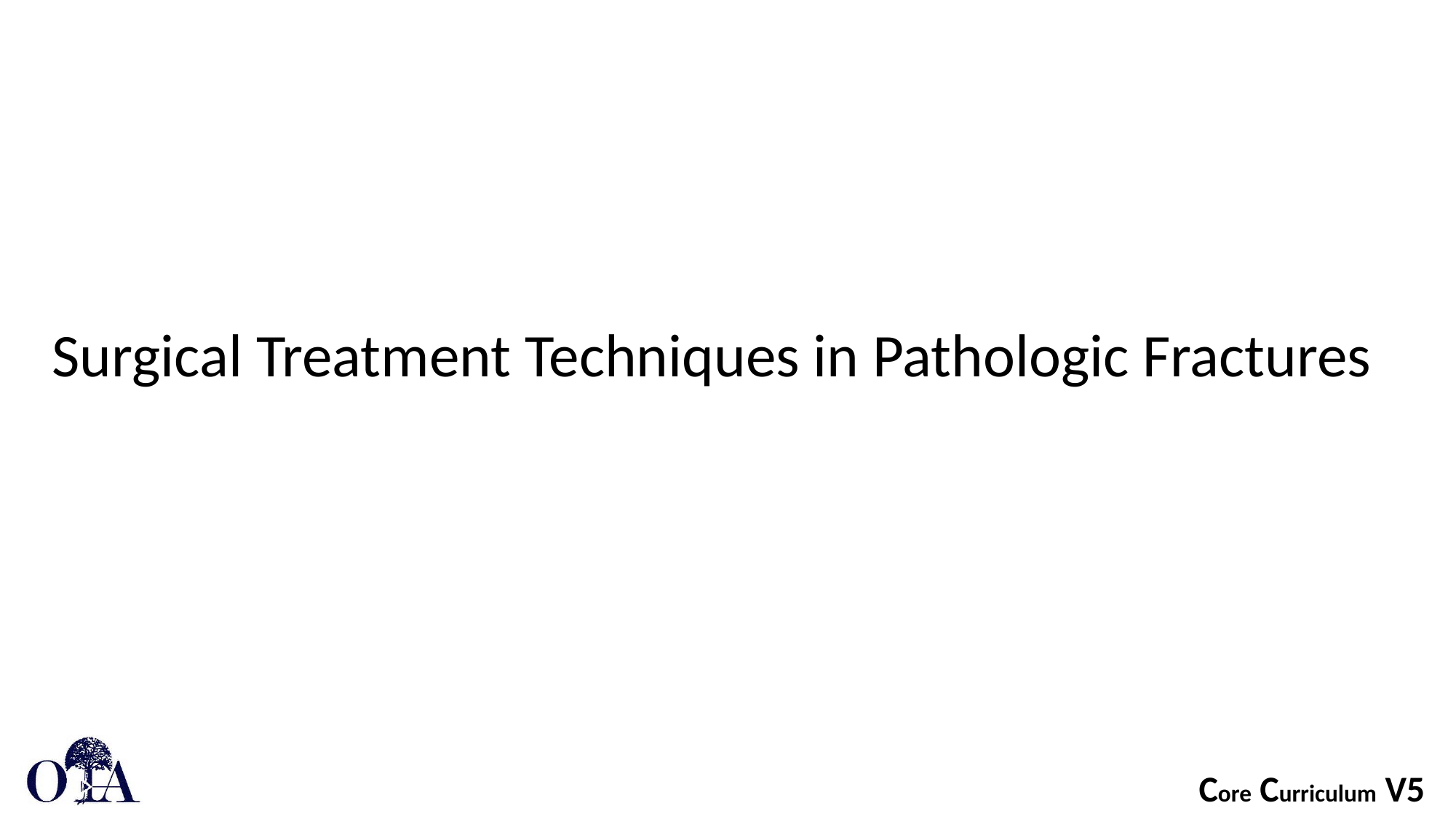

# Surgical Treatment Techniques in Pathologic Fractures